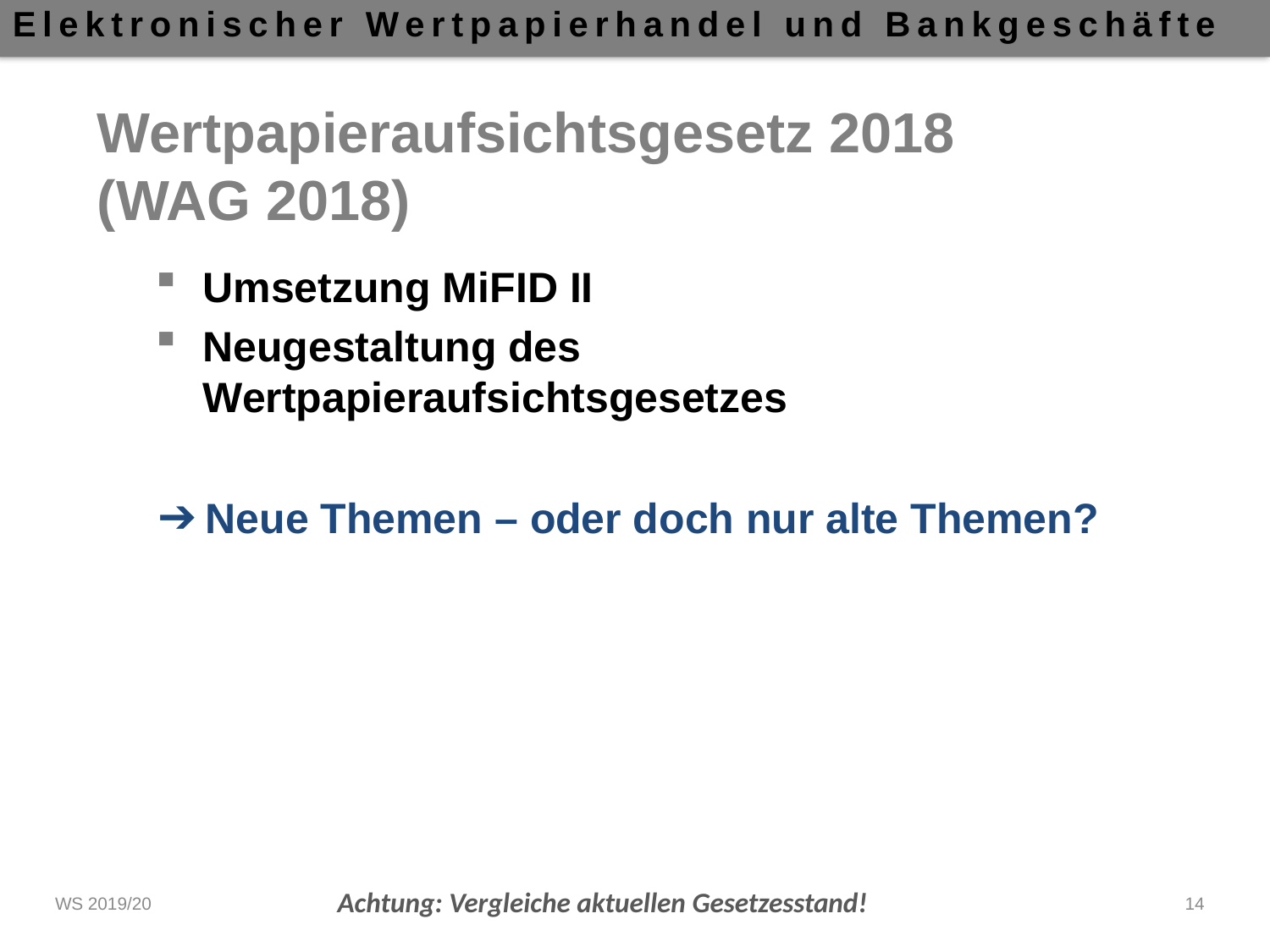

# Wertpapieraufsichtsgesetz 2018 (WAG 2018)
Umsetzung MiFID II
Neugestaltung des Wertpapieraufsichtsgesetzes
Neue Themen – oder doch nur alte Themen?

Achtung: Vergleiche aktuellen Gesetzesstand!